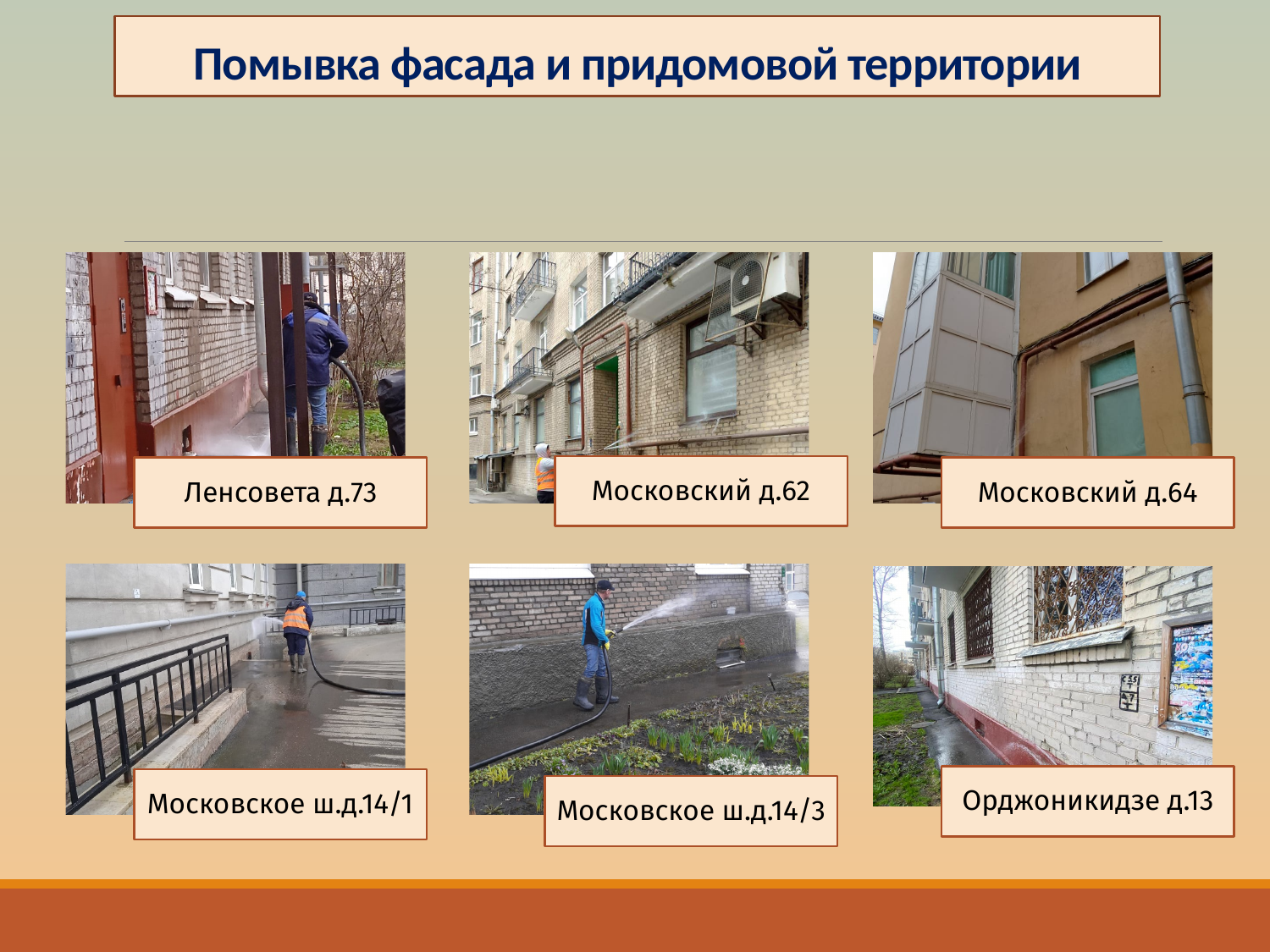

# Помывка фасада и придомовой территории
Ленсовета д.73
Московский д.62
Московский д.64
Московское ш.д.14/1
Московское ш.д.14/3
Орджоникидзе д.13